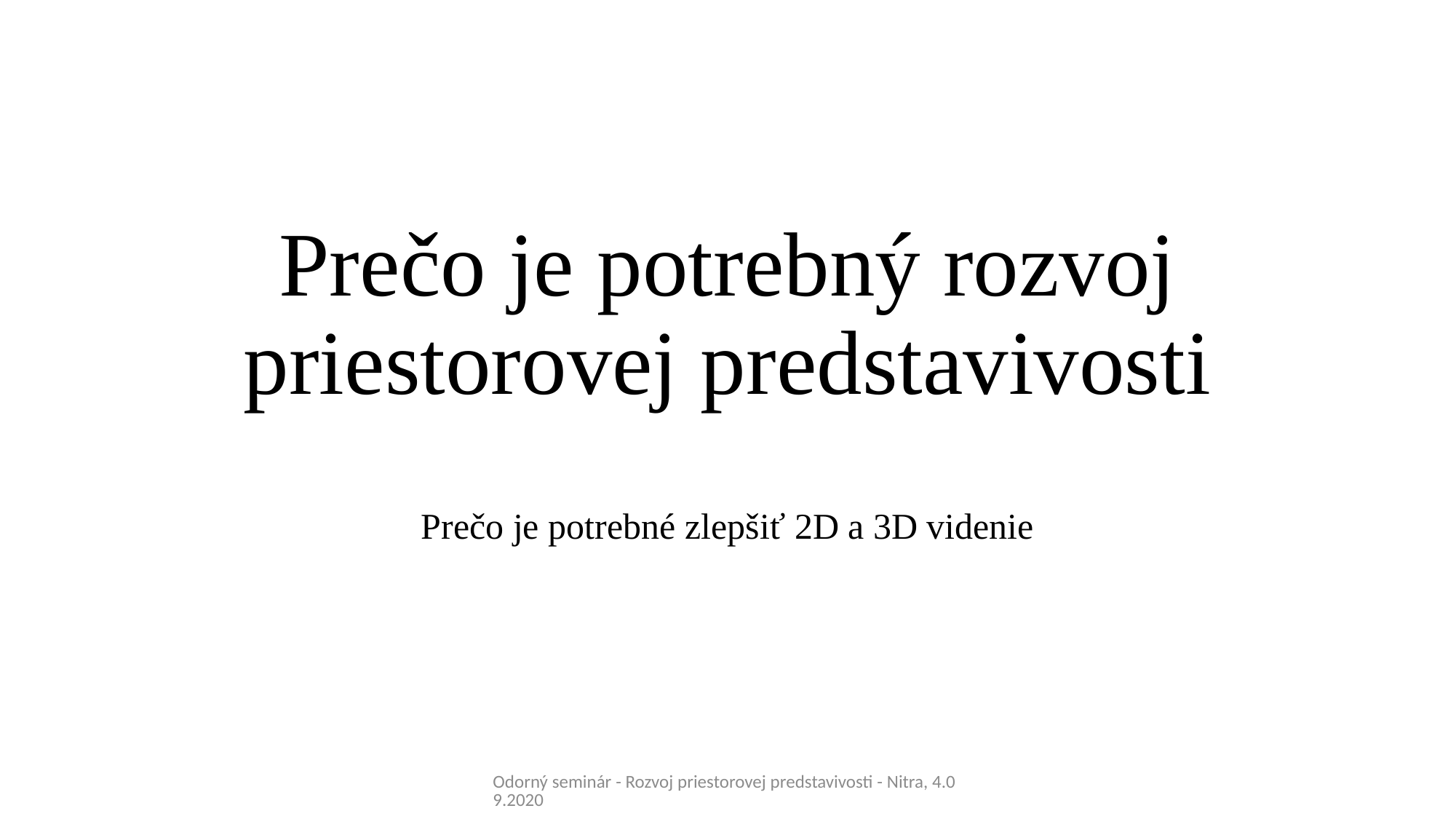

# Prečo je potrebný rozvoj priestorovej predstavivosti

Prečo je potrebné zlepšiť 2D a 3D videnie
Odorný seminár - Rozvoj priestorovej predstavivosti - Nitra, 4.09.2020